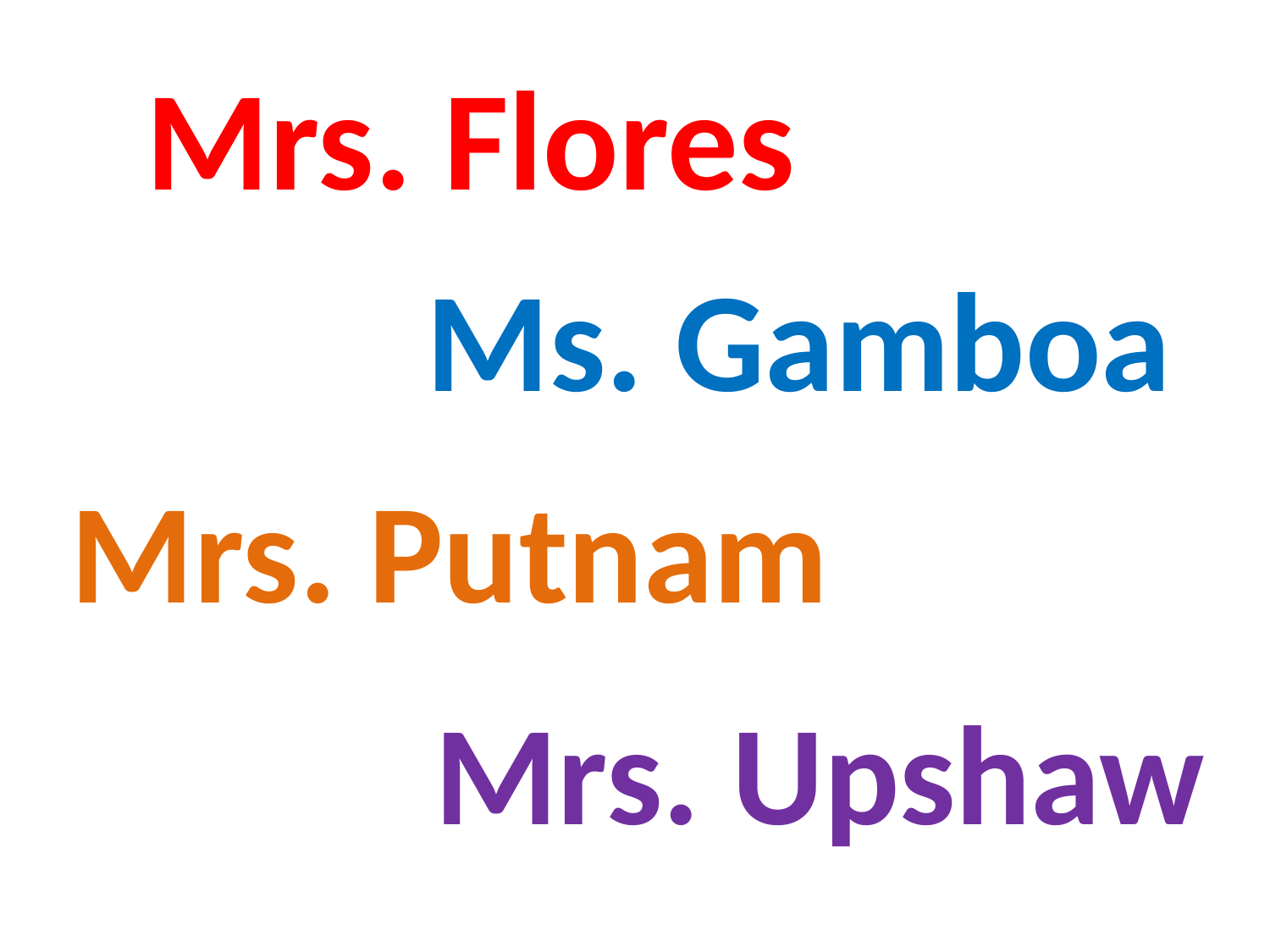

# Mrs. Flores
Ms. Gamboa
Mrs. Putnam
Mrs. Upshaw